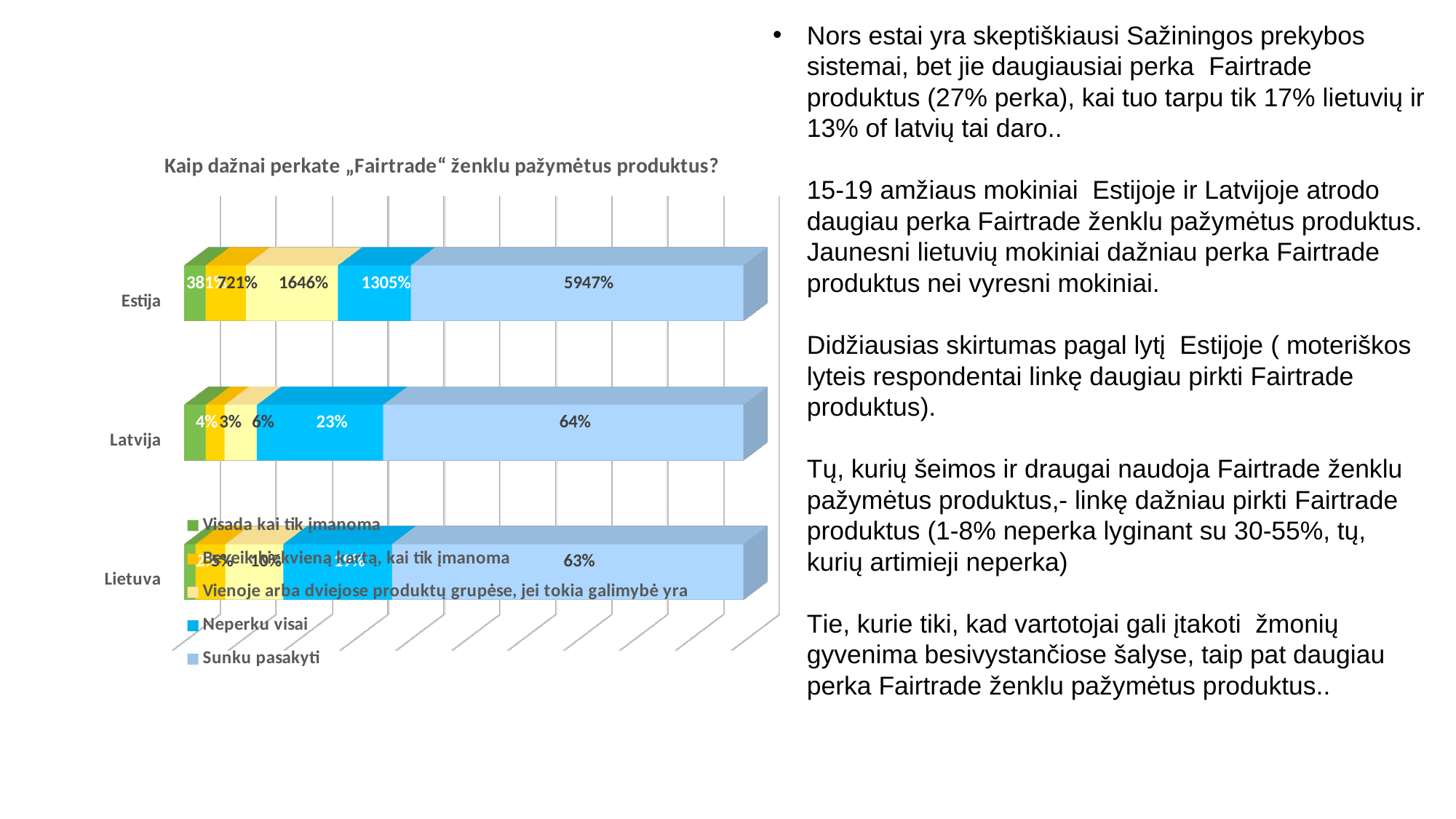

Nors estai yra skeptiškiausi Sažiningos prekybos sistemai, bet jie daugiausiai perka  Fairtrade produktus (27% perka), kai tuo tarpu tik 17% lietuvių ir 13% of latvių tai daro..

15-19 amžiaus mokiniai  Estijoje ir Latvijoje atrodo daugiau perka Fairtrade ženklu pažymėtus produktus.
Jaunesni lietuvių mokiniai dažniau perka Fairtrade produktus nei vyresni mokiniai.

Didžiausias skirtumas pagal lytį  Estijoje ( moteriškos lyteis respondentai linkę daugiau pirkti Fairtrade produktus).

Tų, kurių šeimos ir draugai naudoja Fairtrade ženklu pažymėtus produktus,- linkę dažniau pirkti Fairtrade produktus (1-8% neperka lyginant su 30-55%, tų, kurių artimieji neperka)

Tie, kurie tiki, kad vartotojai gali įtakoti  žmonių gyvenima besivystančiose šalyse, taip pat daugiau perka Fairtrade ženklu pažymėtus produktus..

[unsupported chart]